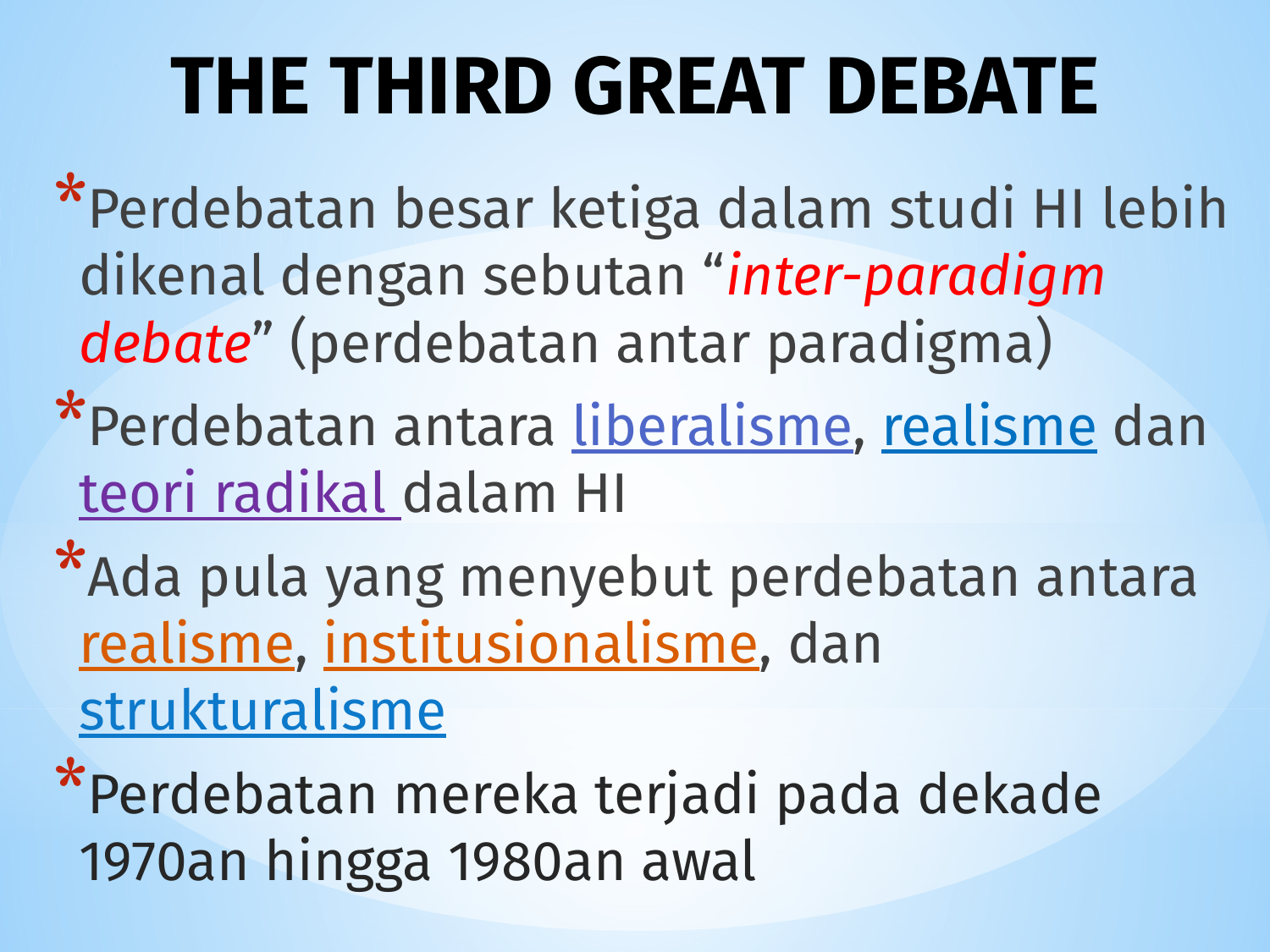

# THE THIRD GREAT DEBATE
Perdebatan besar ketiga dalam studi HI lebih dikenal dengan sebutan “inter-paradigm debate” (perdebatan antar paradigma)
Perdebatan antara liberalisme, realisme dan teori radikal dalam HI
Ada pula yang menyebut perdebatan antara realisme, institusionalisme, dan strukturalisme
Perdebatan mereka terjadi pada dekade 1970an hingga 1980an awal